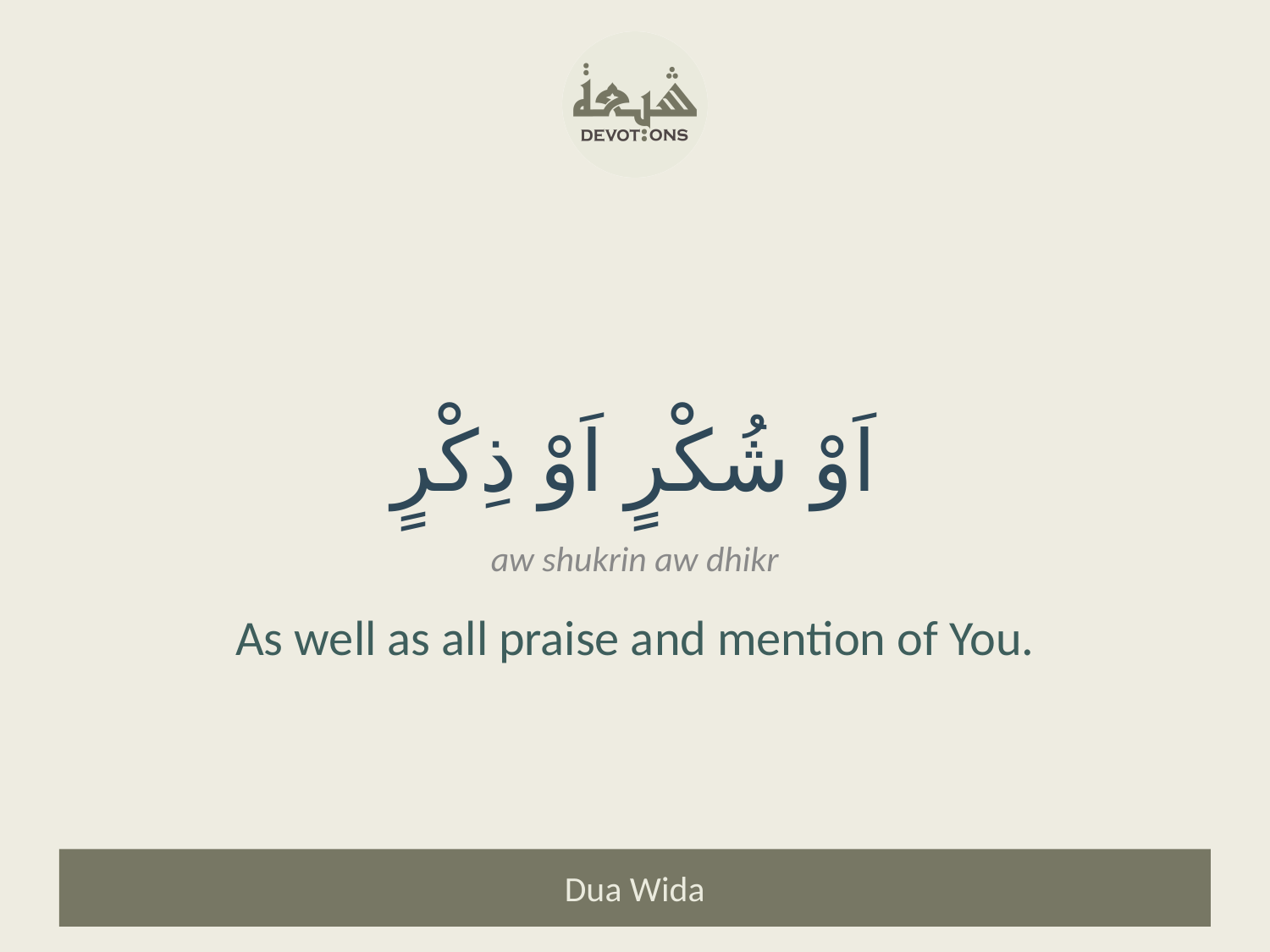

اَوْ شُكْرٍ اَوْ ذِكْرٍ
aw shukrin aw dhikr
As well as all praise and mention of You.
Dua Wida